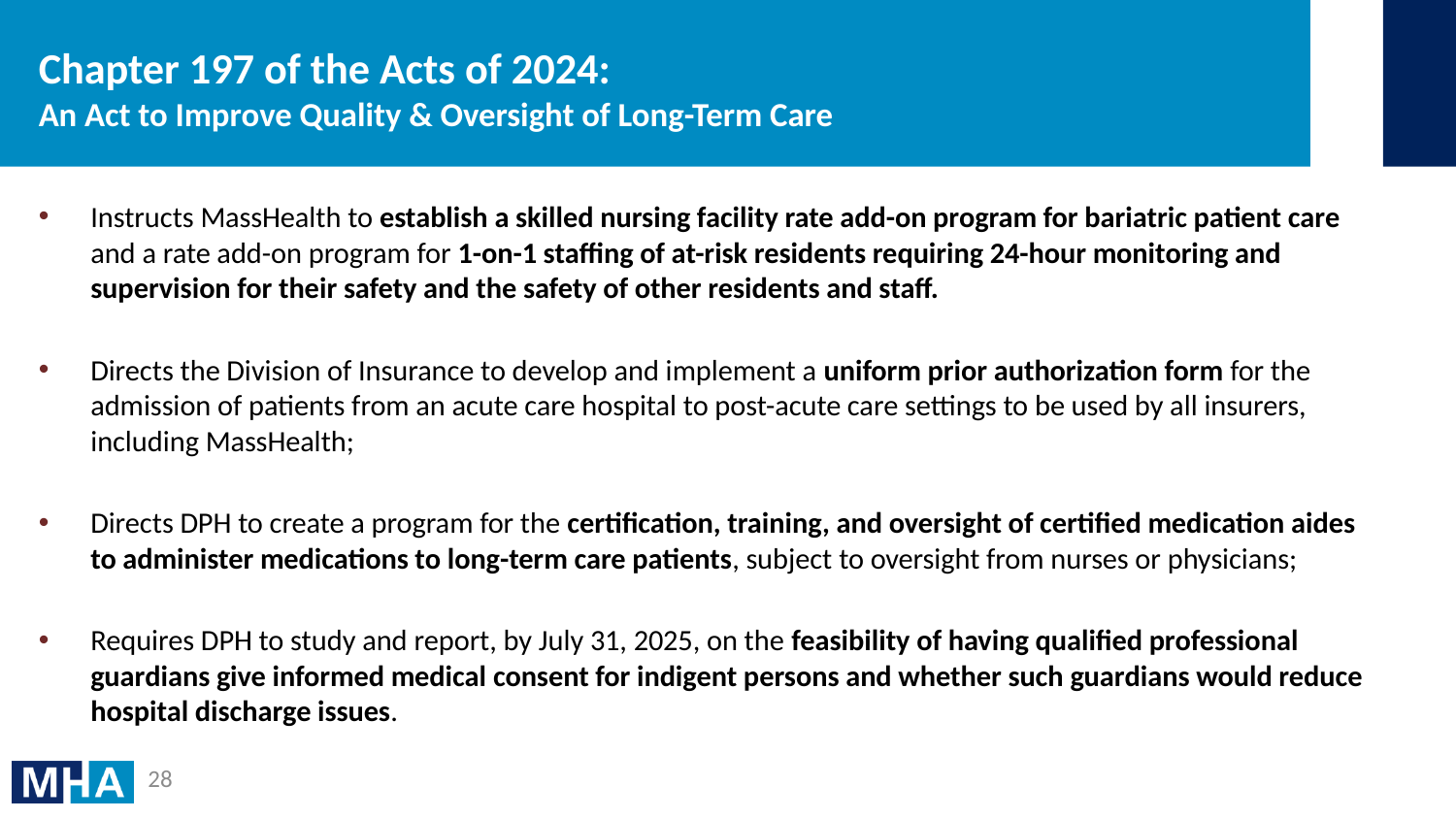

# Chapter 197 of the Acts of 2024: An Act to Improve Quality & Oversight of Long-Term Care
Instructs MassHealth to establish a skilled nursing facility rate add-on program for bariatric patient care and a rate add-on program for 1-on-1 staffing of at-risk residents requiring 24-hour monitoring and supervision for their safety and the safety of other residents and staff.

Directs the Division of Insurance to develop and implement a uniform prior authorization form for the admission of patients from an acute care hospital to post-acute care settings to be used by all insurers, including MassHealth;

Directs DPH to create a program for the certification, training, and oversight of certified medication aides to administer medications to long-term care patients, subject to oversight from nurses or physicians;

Requires DPH to study and report, by July 31, 2025, on the feasibility of having qualified professional guardians give informed medical consent for indigent persons and whether such guardians would reduce hospital discharge issues.